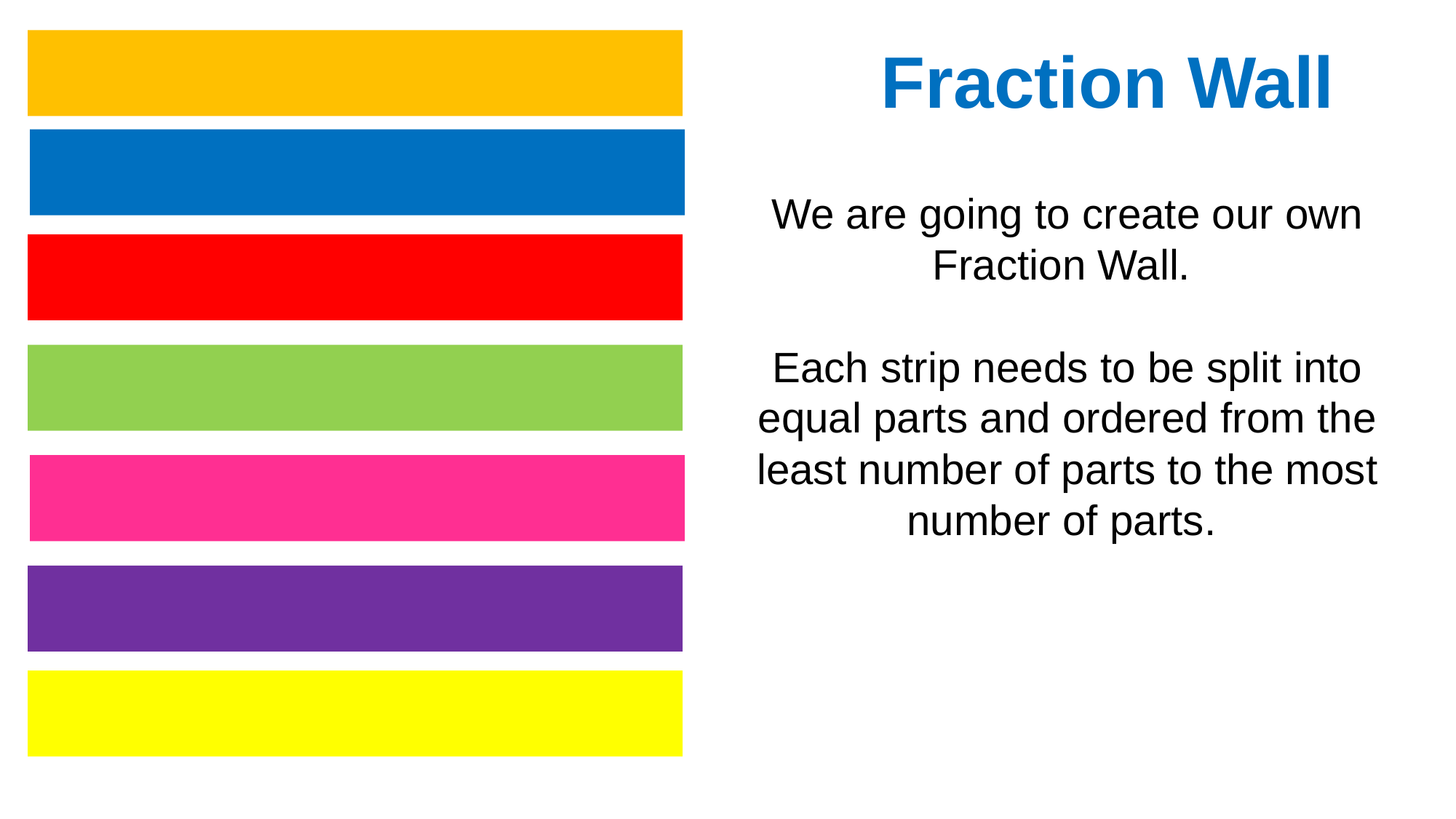

Fraction Wall

We are going to create our own Fraction Wall.

Each strip needs to be split into equal parts and ordered from the least number of parts to the most number of parts.